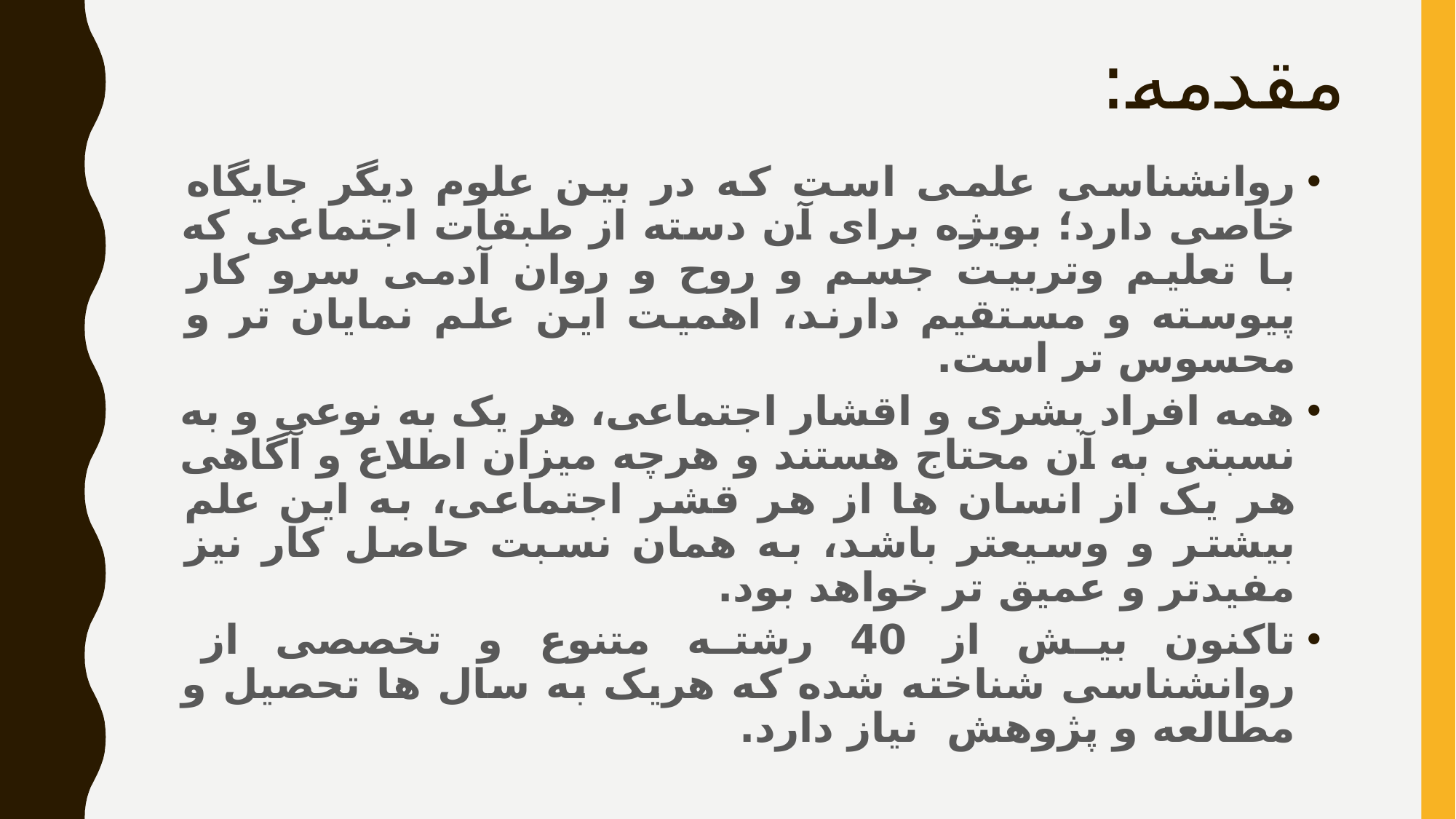

# مقدمه:
روانشناسی علمی است که در بین علوم دیگر جایگاه خاصی دارد؛ بویژه برای آن دسته از طبقات اجتماعی که با تعلیم وتربیت جسم و روح و روان آدمی سرو کار پیوسته و مستقیم دارند، اهمیت این علم نمایان تر و محسوس تر است.
همه افراد بشری و اقشار اجتماعی، هر یک به نوعی و به نسبتی به آن محتاج هستند و هرچه میزان اطلاع و آگاهی هر یک از انسان ها از هر قشر اجتماعی، به این علم بیشتر و وسیعتر باشد، به همان نسبت حاصل کار نیز مفیدتر و عمیق تر خواهد بود.
تاکنون بیش از 40 رشته متنوع و تخصصی از روانشناسی شناخته شده که هریک به سال ها تحصیل و مطالعه و پژوهش  نیاز دارد.